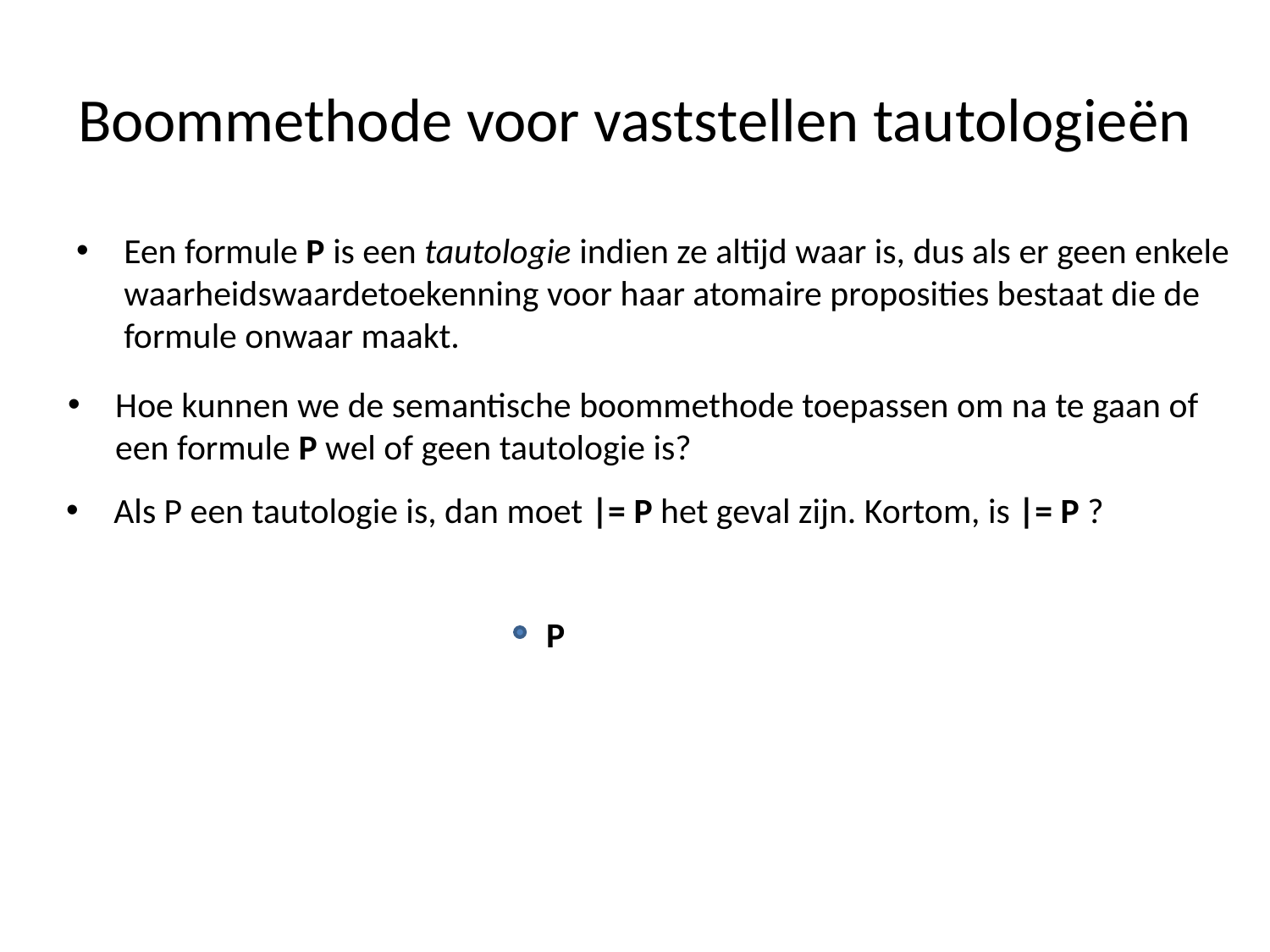

# Boommethode voor vaststellen tautologieën
Een formule P is een tautologie indien ze altijd waar is, dus als er geen enkele waarheidswaardetoekenning voor haar atomaire proposities bestaat die de formule onwaar maakt.

Hoe kunnen we de semantische boommethode toepassen om na te gaan of een formule P wel of geen tautologie is?
Als P een tautologie is, dan moet |= P het geval zijn. Kortom, is |= P ?
P